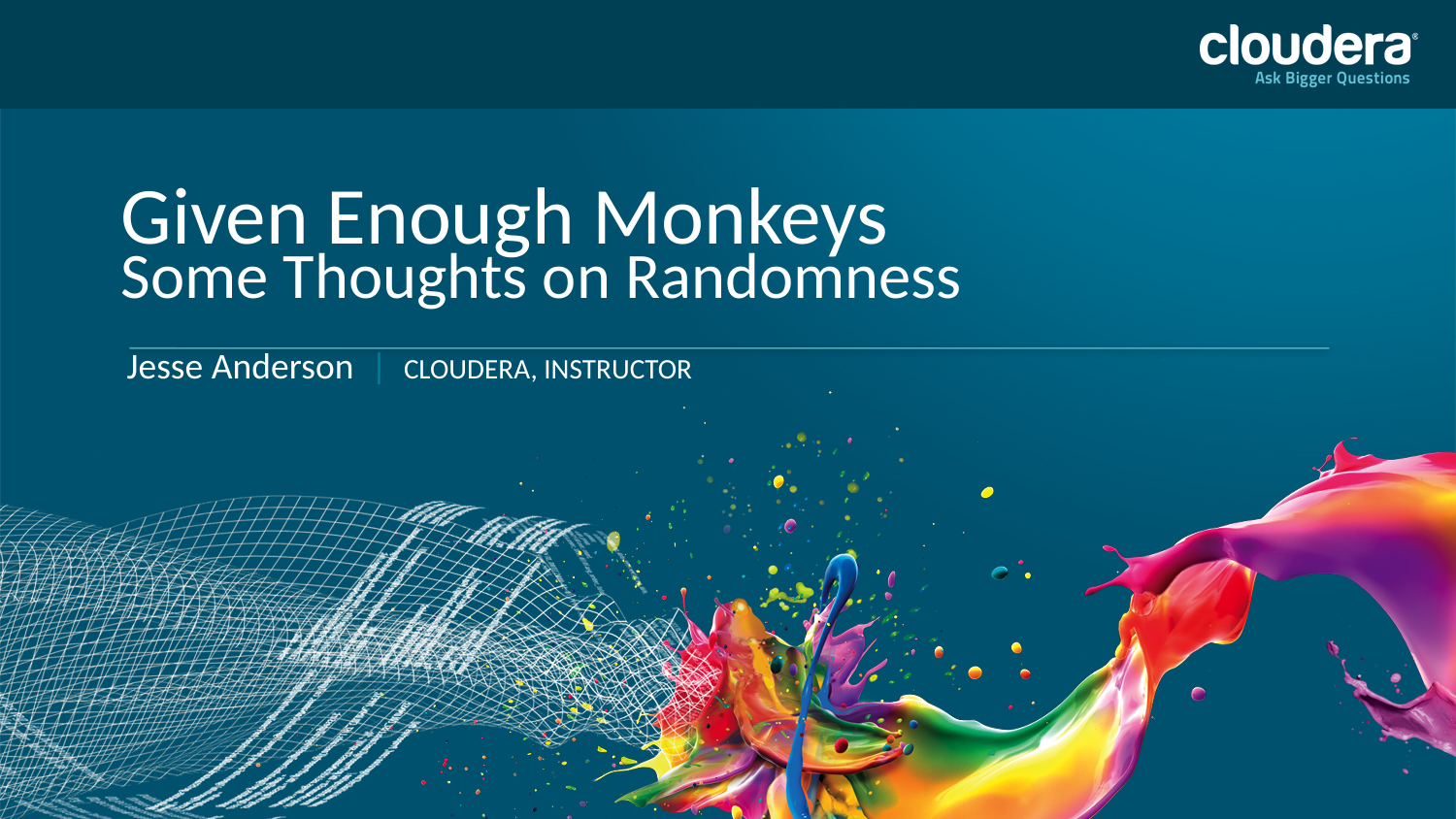

Given Enough Monkeys
Some Thoughts on Randomness
Jesse Anderson  |  Cloudera, INSTRUCTOR